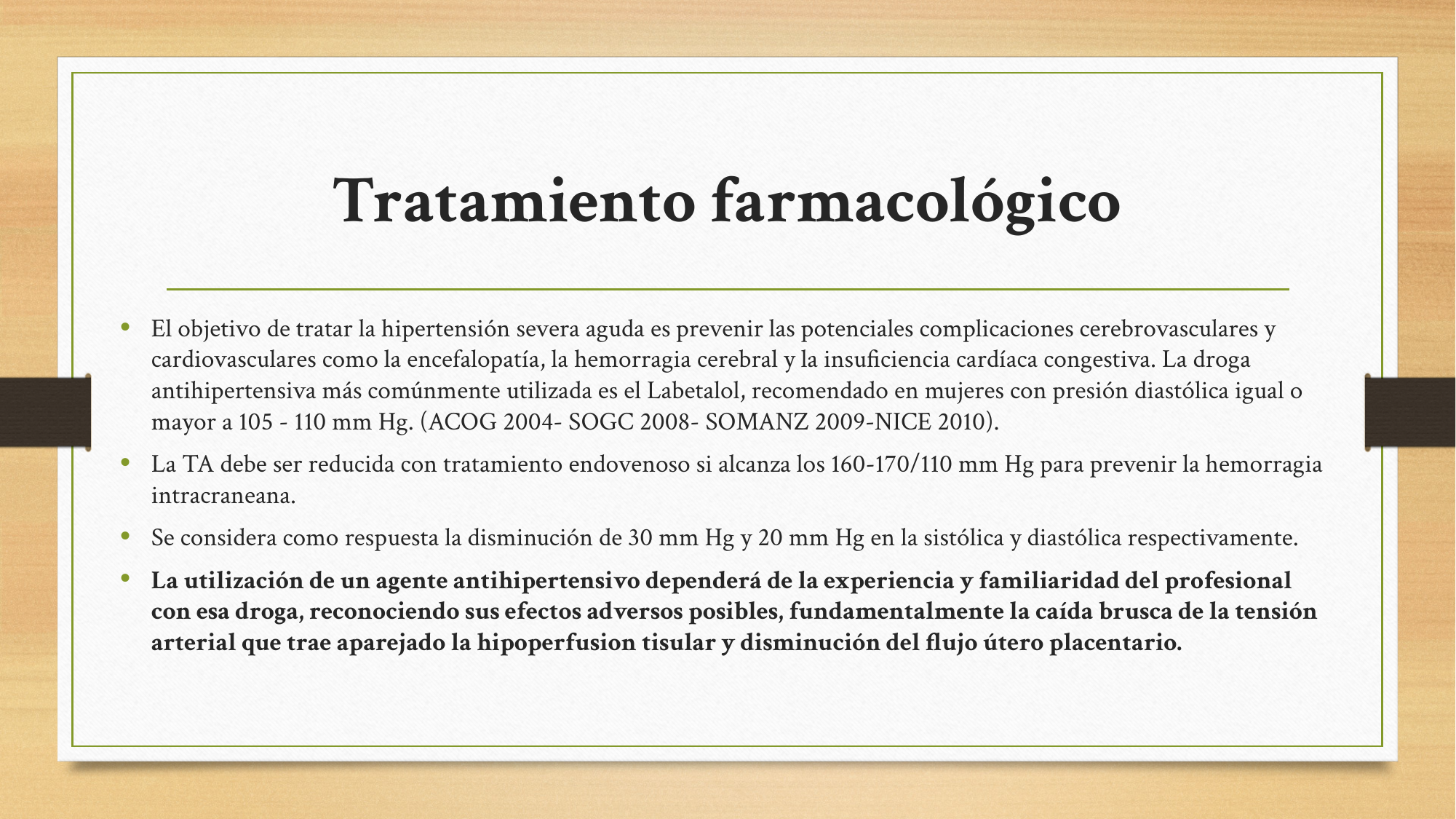

# Tratamiento farmacológico
El objetivo de tratar la hipertensión severa aguda es prevenir las potenciales complicaciones cerebrovasculares y cardiovasculares como la encefalopatía, la hemorragia cerebral y la insuficiencia cardíaca congestiva. La droga antihipertensiva más comúnmente utilizada es el Labetalol, recomendado en mujeres con presión diastólica igual o mayor a 105 - 110 mm Hg. (ACOG 2004- SOGC 2008- SOMANZ 2009-NICE 2010).
La TA debe ser reducida con tratamiento endovenoso si alcanza los 160-170/110 mm Hg para prevenir la hemorragia intracraneana.
Se considera como respuesta la disminución de 30 mm Hg y 20 mm Hg en la sistólica y diastólica respectivamente.
La utilización de un agente antihipertensivo dependerá de la experiencia y familiaridad del profesional con esa droga, reconociendo sus efectos adversos posibles, fundamentalmente la caída brusca de la tensión arterial que trae aparejado la hipoperfusion tisular y disminución del flujo útero placentario.